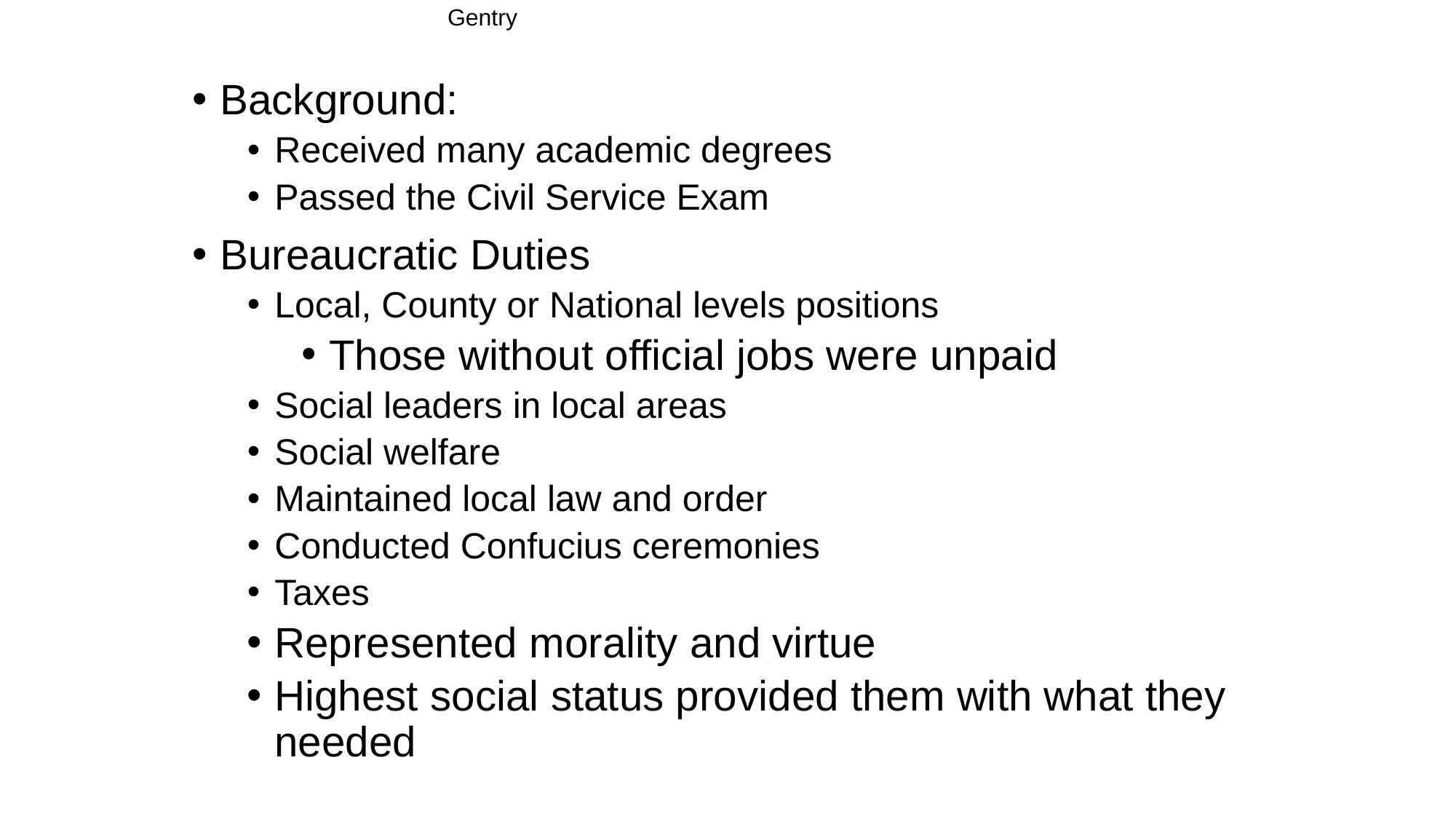

# Gentry
Background:
Received many academic degrees
Passed the Civil Service Exam
Bureaucratic Duties
Local, County or National levels positions
Those without official jobs were unpaid
Social leaders in local areas
Social welfare
Maintained local law and order
Conducted Confucius ceremonies
Taxes
Represented morality and virtue
Highest social status provided them with what they needed